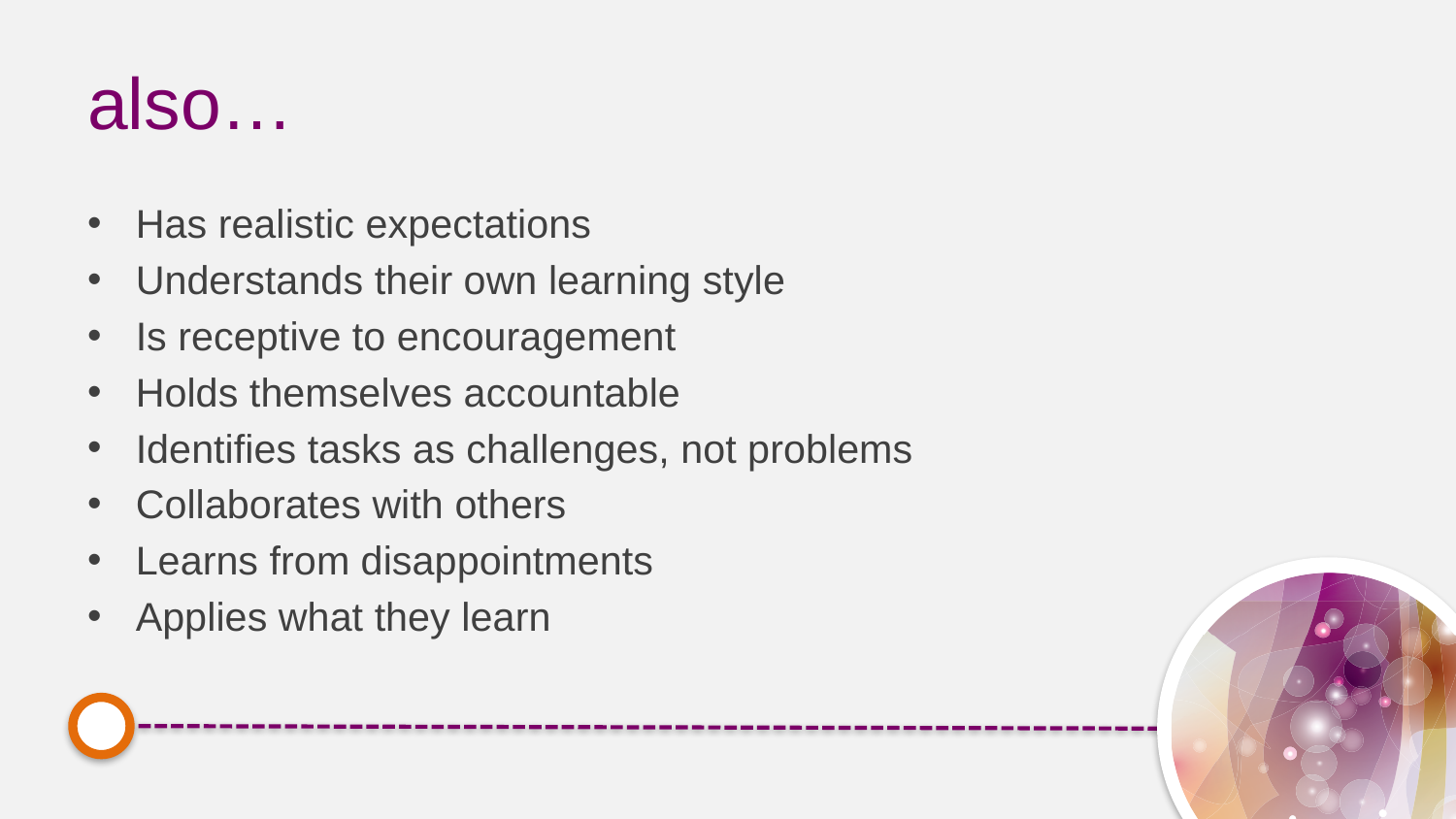

# also…
Has realistic expectations
Understands their own learning style
Is receptive to encouragement
Holds themselves accountable
Identifies tasks as challenges, not problems
Collaborates with others
Learns from disappointments
Applies what they learn